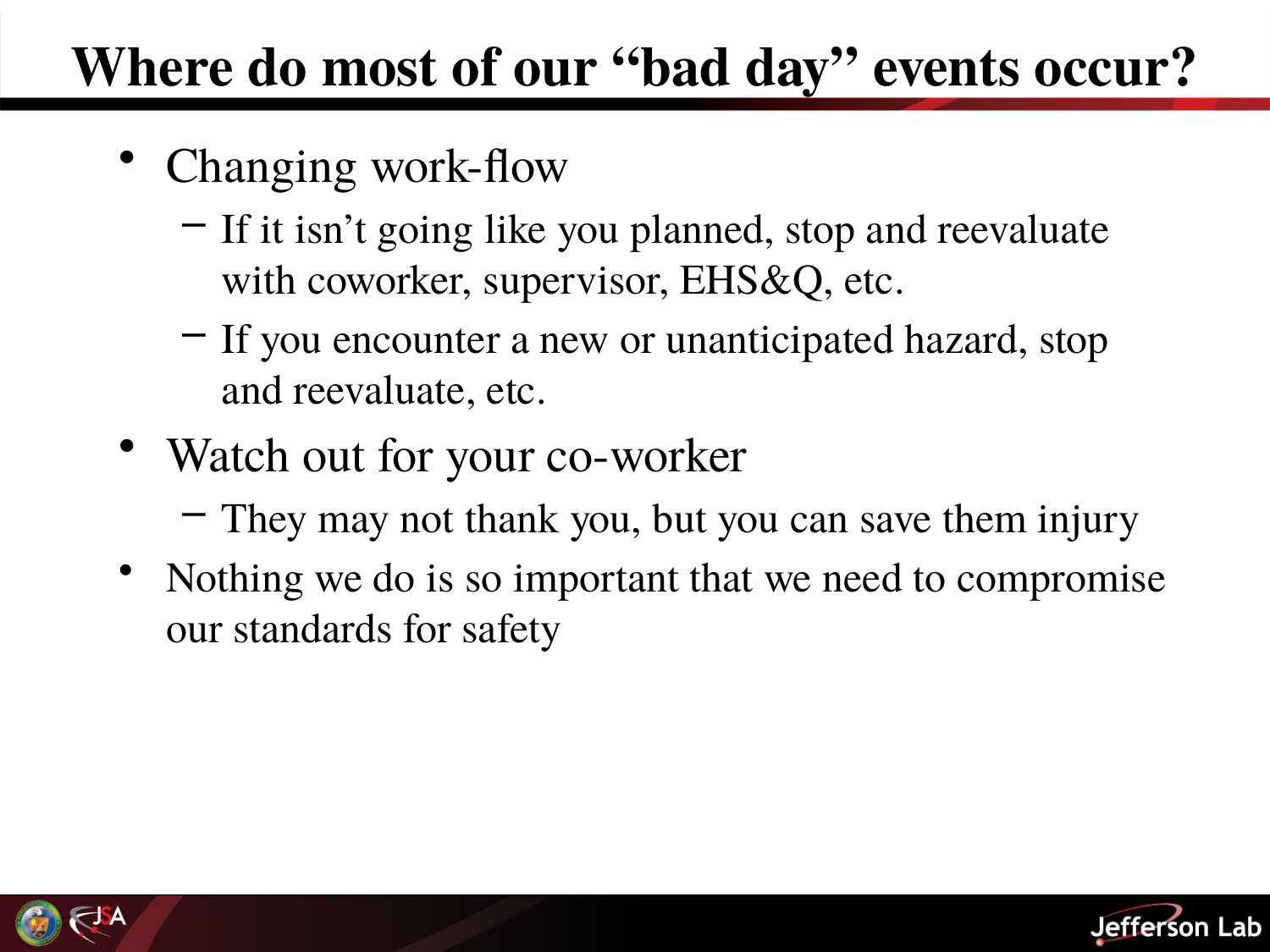

# Where do most of our “bad day” events occur?
Changing work-flow
If it isn’t going like you planned, stop and reevaluate with coworker, supervisor, EHS&Q, etc.
If you encounter a new or unanticipated hazard, stop and reevaluate, etc.
Watch out for your co-worker
They may not thank you, but you can save them injury
Nothing we do is so important that we need to compromise our standards for safety